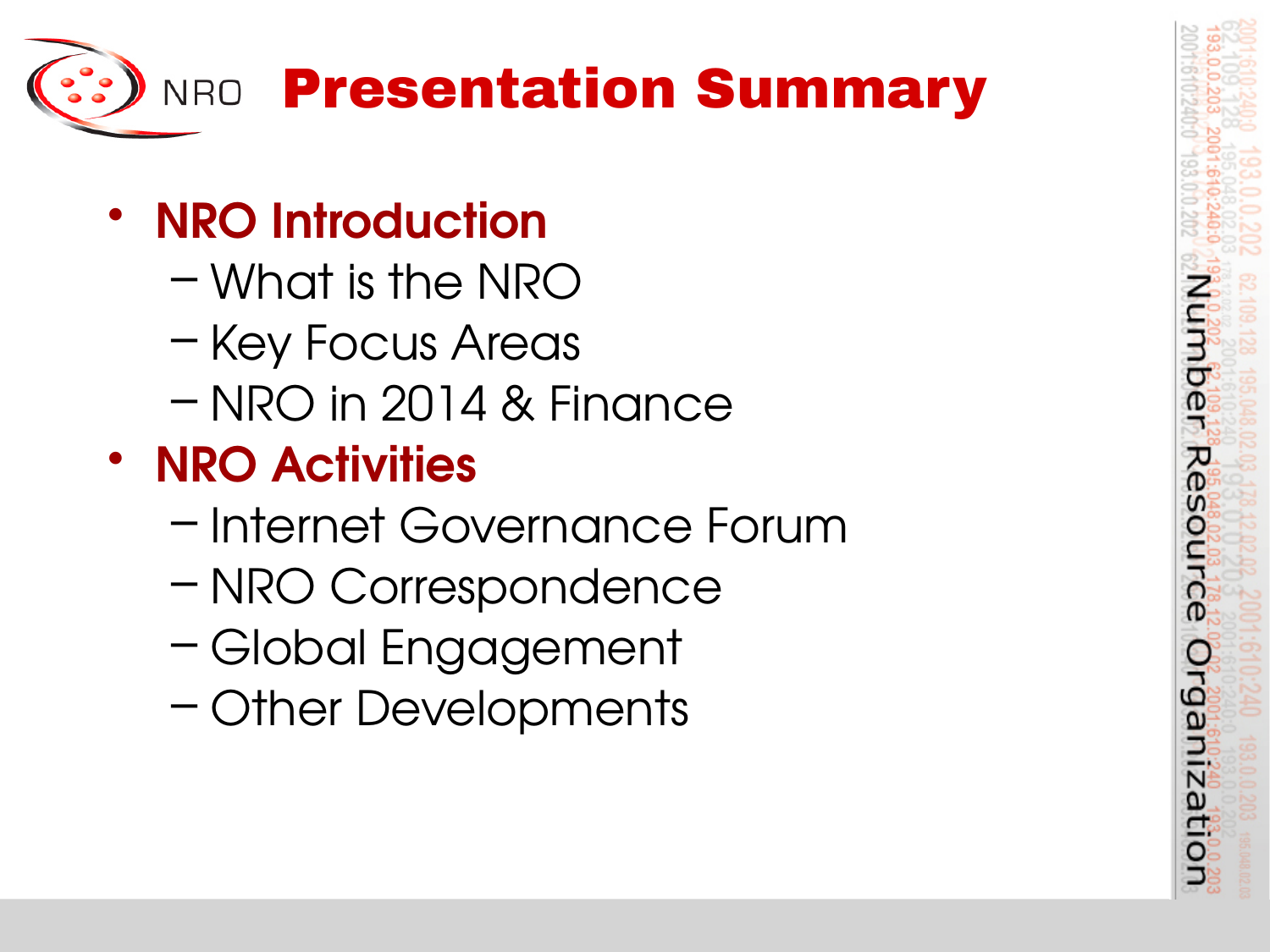

# Presentation Summary
NRO Introduction
What is the NRO
Key Focus Areas
NRO in 2014 & Finance
NRO Activities
Internet Governance Forum
NRO Correspondence
Global Engagement
Other Developments